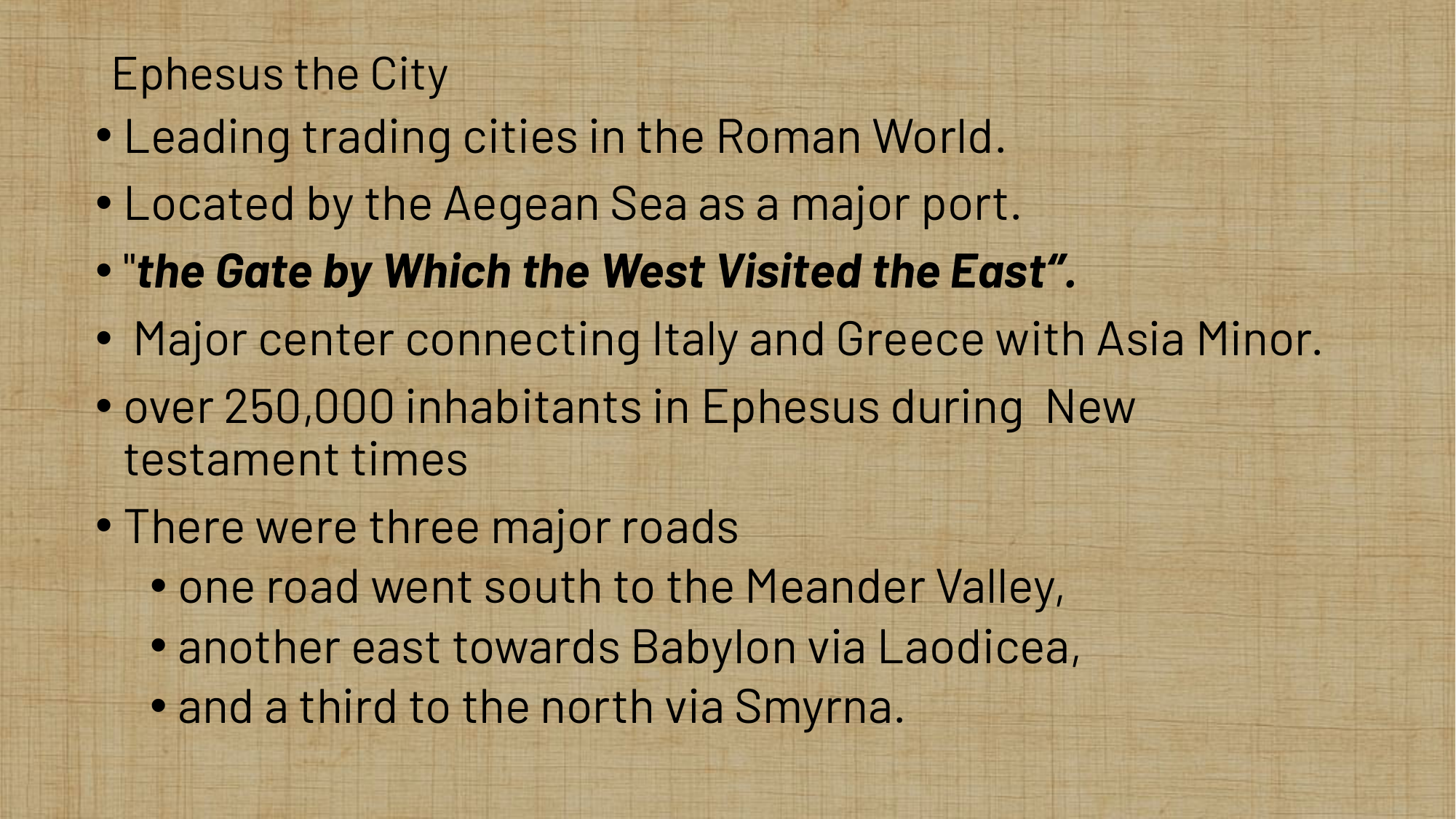

# Ephesus the City
Leading trading cities in the Roman World.
Located by the Aegean Sea as a major port.
''the Gate by Which the West Visited the East‘’.
 Major center connecting Italy and Greece with Asia Minor.
over 250,000 inhabitants in Ephesus during  New testament times
There were three major roads
one road went south to the Meander Valley,
another east towards Babylon via Laodicea,
and a third to the north via Smyrna.